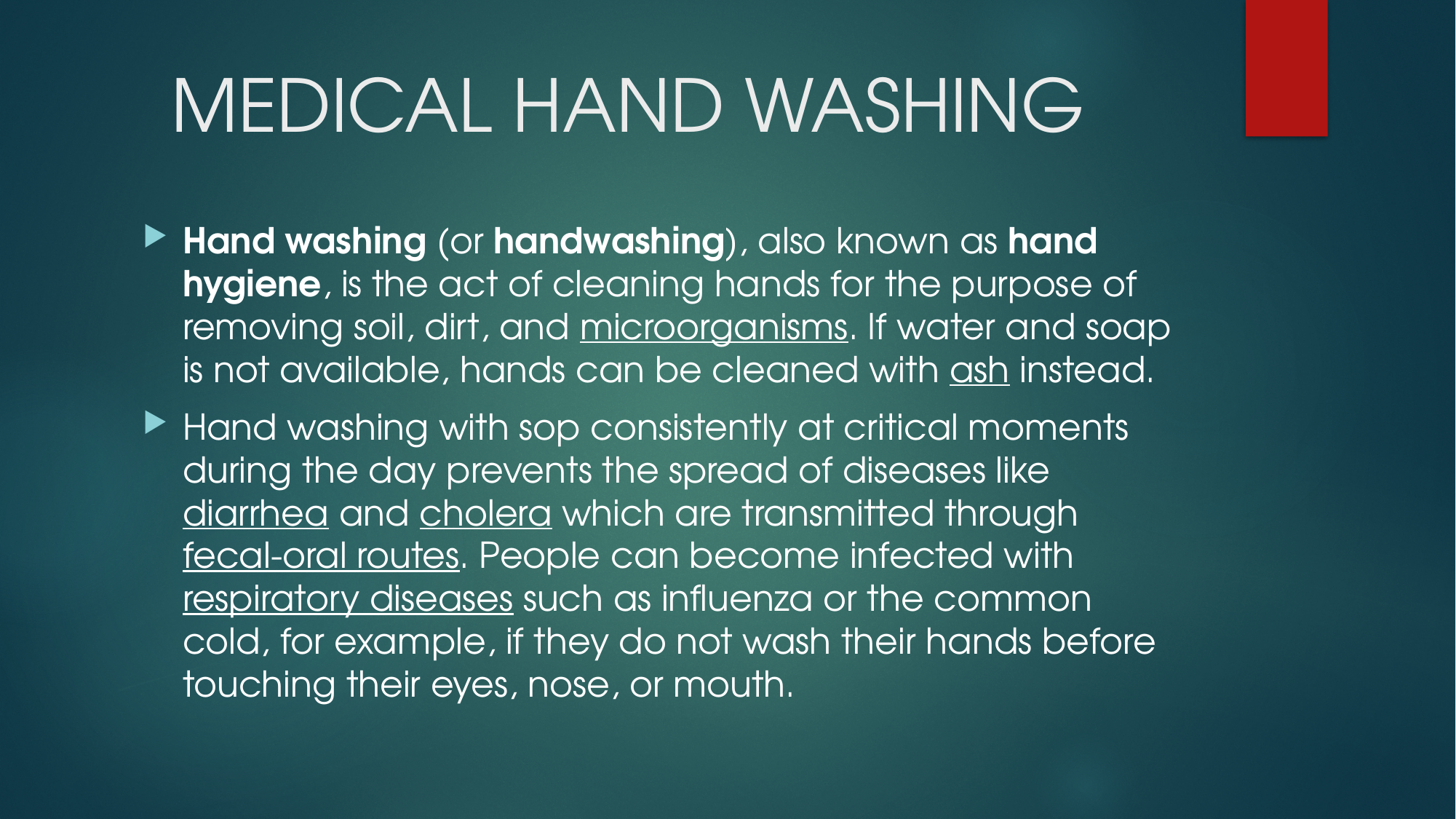

# MEDICAL HAND WASHING
Hand washing (or handwashing), also known as hand hygiene, is the act of cleaning hands for the purpose of removing soil, dirt, and microorganisms. If water and soap is not available, hands can be cleaned with ash instead.
Hand washing with sop consistently at critical moments during the day prevents the spread of diseases like diarrhea and cholera which are transmitted through fecal-oral routes. People can become infected with respiratory diseases such as influenza or the common cold, for example, if they do not wash their hands before touching their eyes, nose, or mouth.